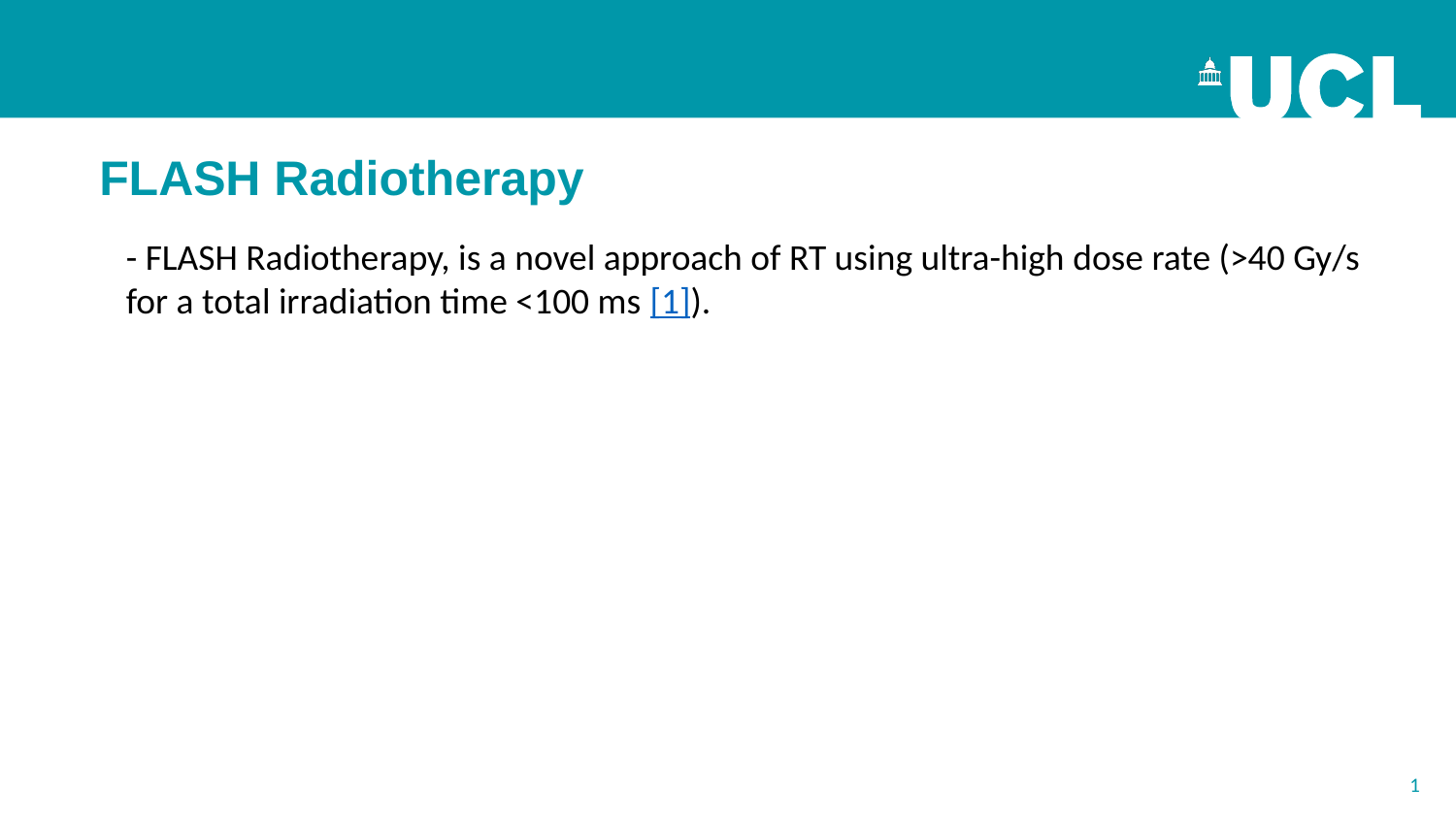

FLASH Radiotherapy
- FLASH Radiotherapy, is a novel approach of RT using ultra-high dose rate (>40 Gy/s for a total irradiation time <100 ms [1]).

1